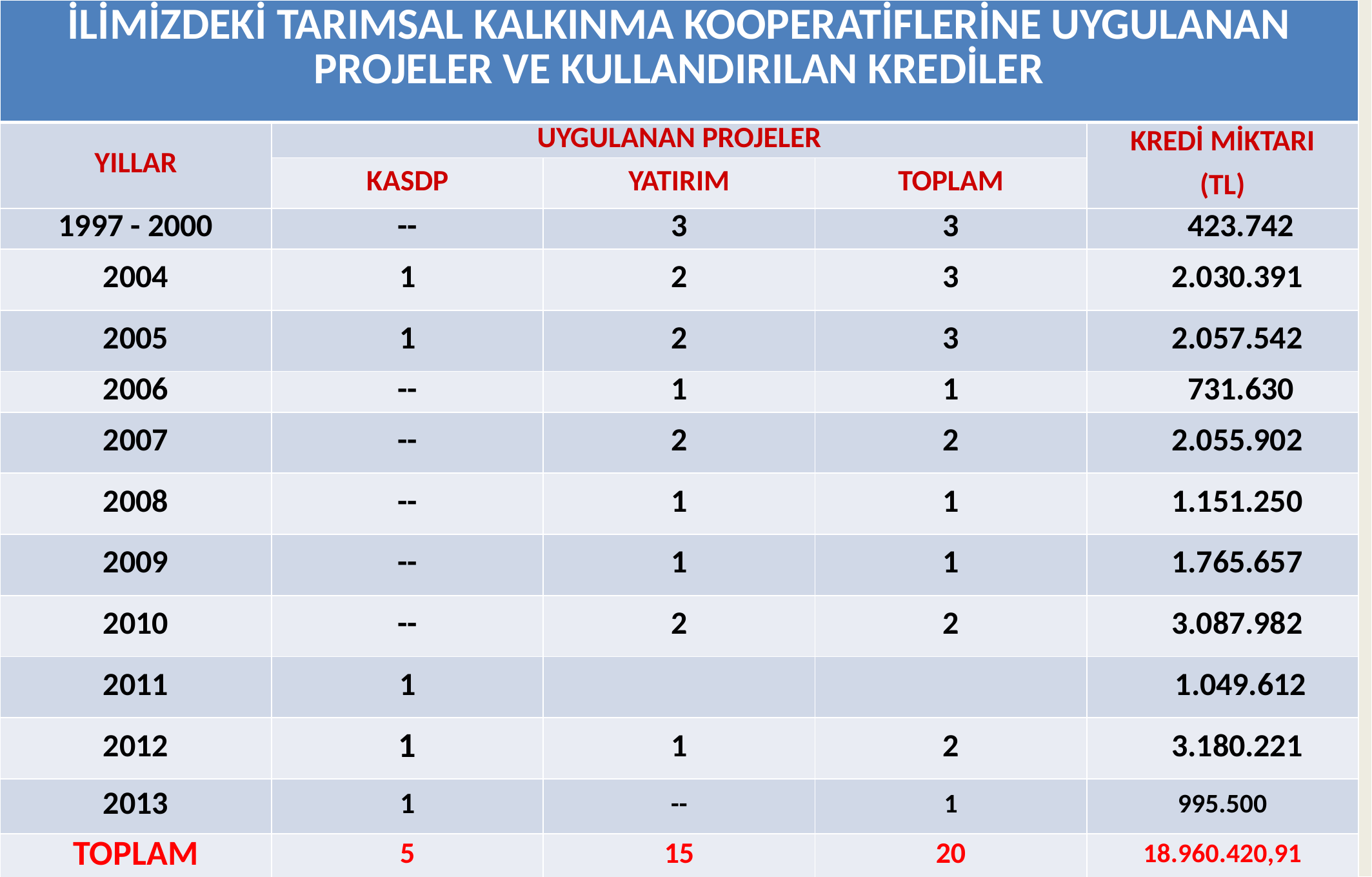

| İLİMİZDEKİ TARIMSAL KALKINMA KOOPERATİFLERİNE UYGULANAN PROJELER VE KULLANDIRILAN KREDİLER |  |  |  |  |
| --- | --- | --- | --- | --- |
| YILLAR | UYGULANAN PROJELER |  |  | KREDİ MİKTARI (TL) |
|  | KASDP | YATIRIM | TOPLAM |  |
| 1997 - 2000 | -- | 3 | 3 | 423.742 |
| 2004 | 1 | 2 | 3 | 2.030.391 |
| 2005 | 1 | 2 | 3 | 2.057.542 |
| 2006 | -- | 1 | 1 | 731.630 |
| 2007 | -- | 2 | 2 | 2.055.902 |
| 2008 | -- | 1 | 1 | 1.151.250 |
| 2009 | -- | 1 | 1 | 1.765.657 |
| 2010 | -- | 2 | 2 | 3.087.982 |
| 2011 | 1 |  |  | 1.049.612 |
| 2012 | 1 | 1 | 2 | 3.180.221 |
| 2013 | 1 | -- | 1 | 995.500 |
| TOPLAM | 5 | 15 | 20 | 18.960.420,91 |
22